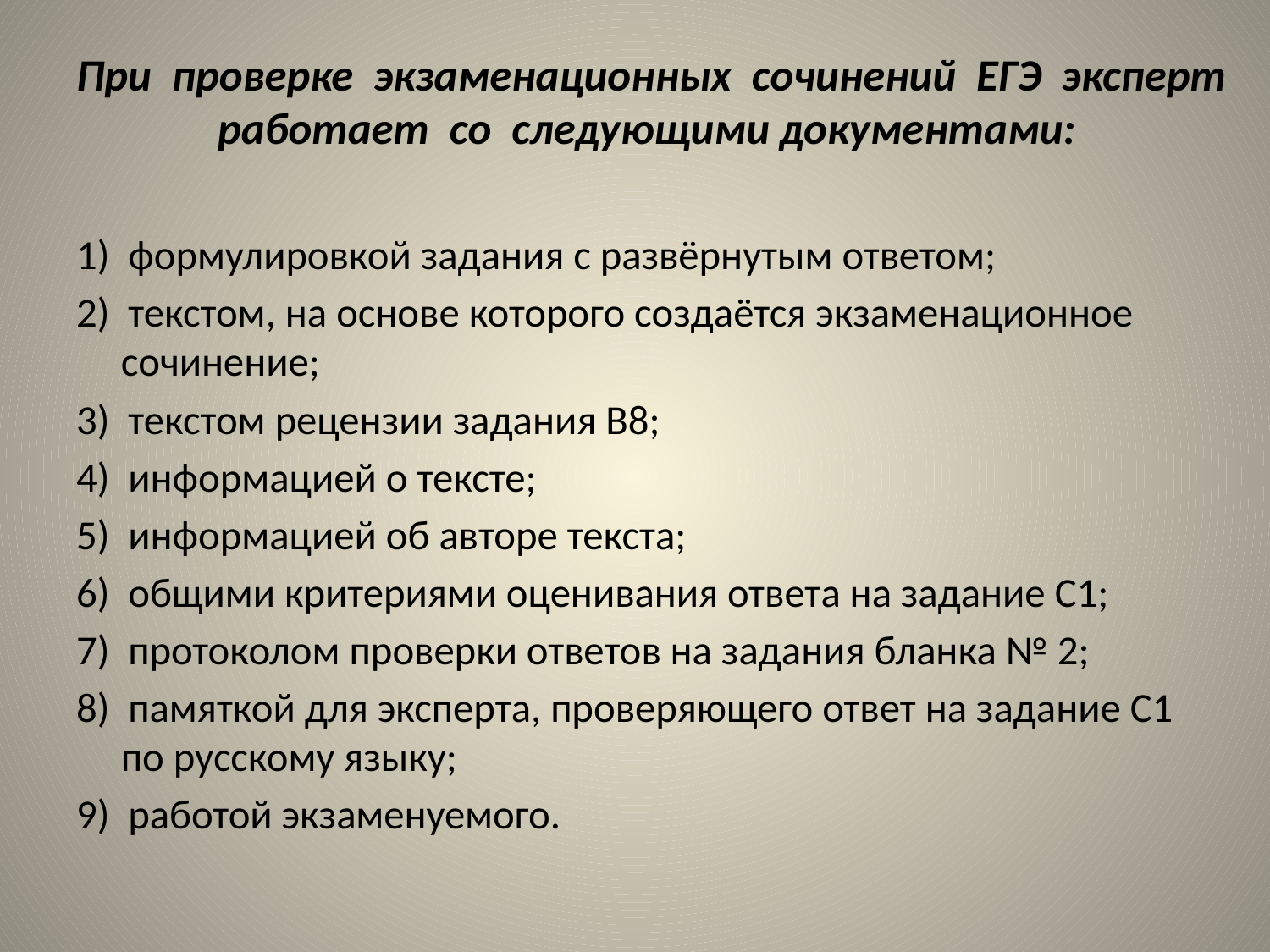

# При  проверке  экзаменационных  сочинений  ЕГЭ  эксперт  работает  со  следующими документами:
1)  формулировкой задания с развёрнутым ответом;
2)  текстом, на основе которого создаётся экзаменационное сочинение;
3)  текстом рецензии задания В8;
4)  информацией о тексте;
5)  информацией об авторе текста;
6)  общими критериями оценивания ответа на задание С1;
7)  протоколом проверки ответов на задания бланка № 2;
8)  памяткой для эксперта, проверяющего ответ на задание С1 по русскому языку;
9)  работой экзаменуемого.